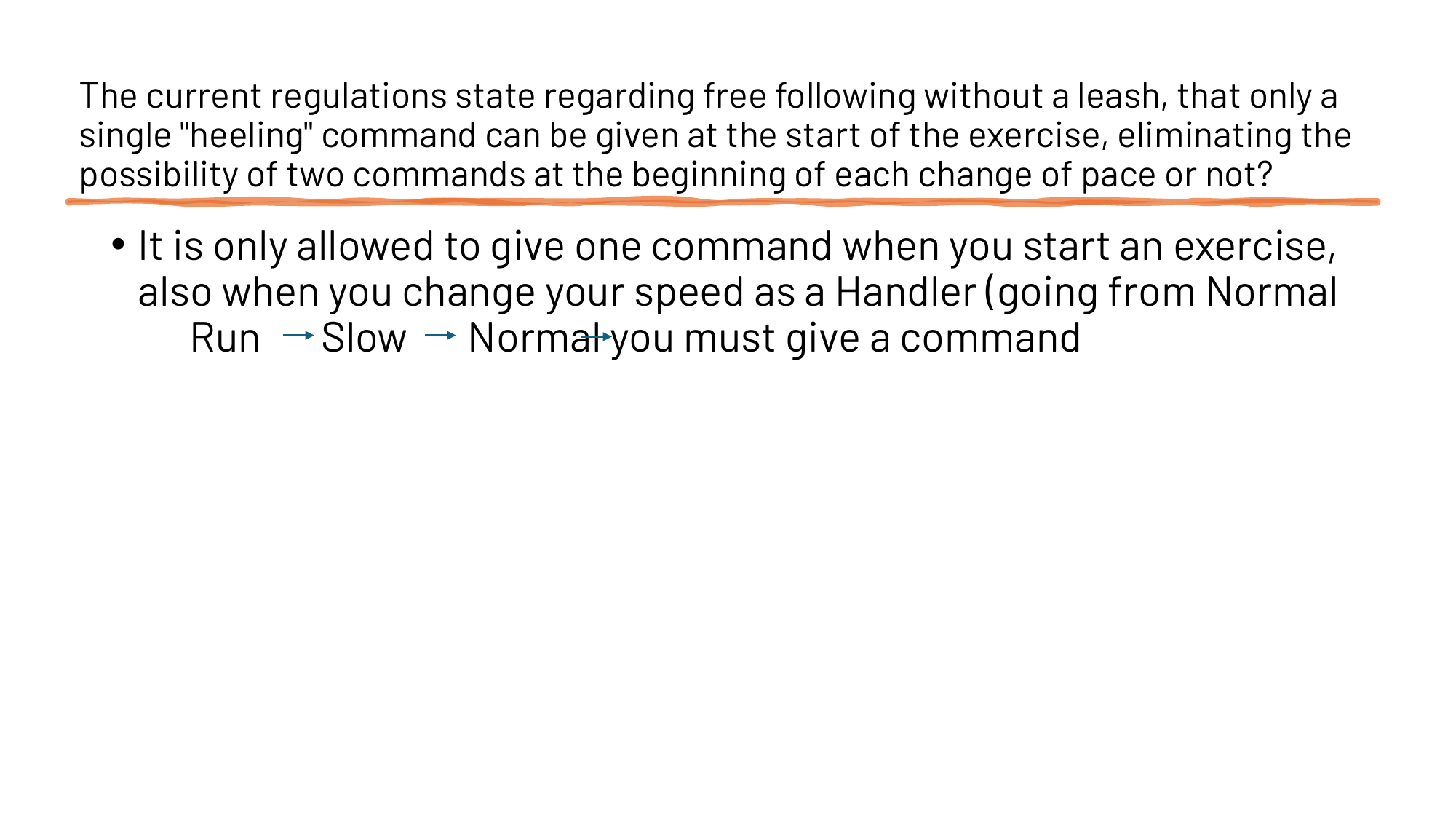

# The current regulations state regarding free following without a leash, that only a single "heeling" command can be given at the start of the exercise, eliminating the possibility of two commands at the beginning of each change of pace or not?

It is only allowed to give one command when you start an exercise, also when you change your speed as a Handler (going from Normal       Run       Slow       Normal you must give a command